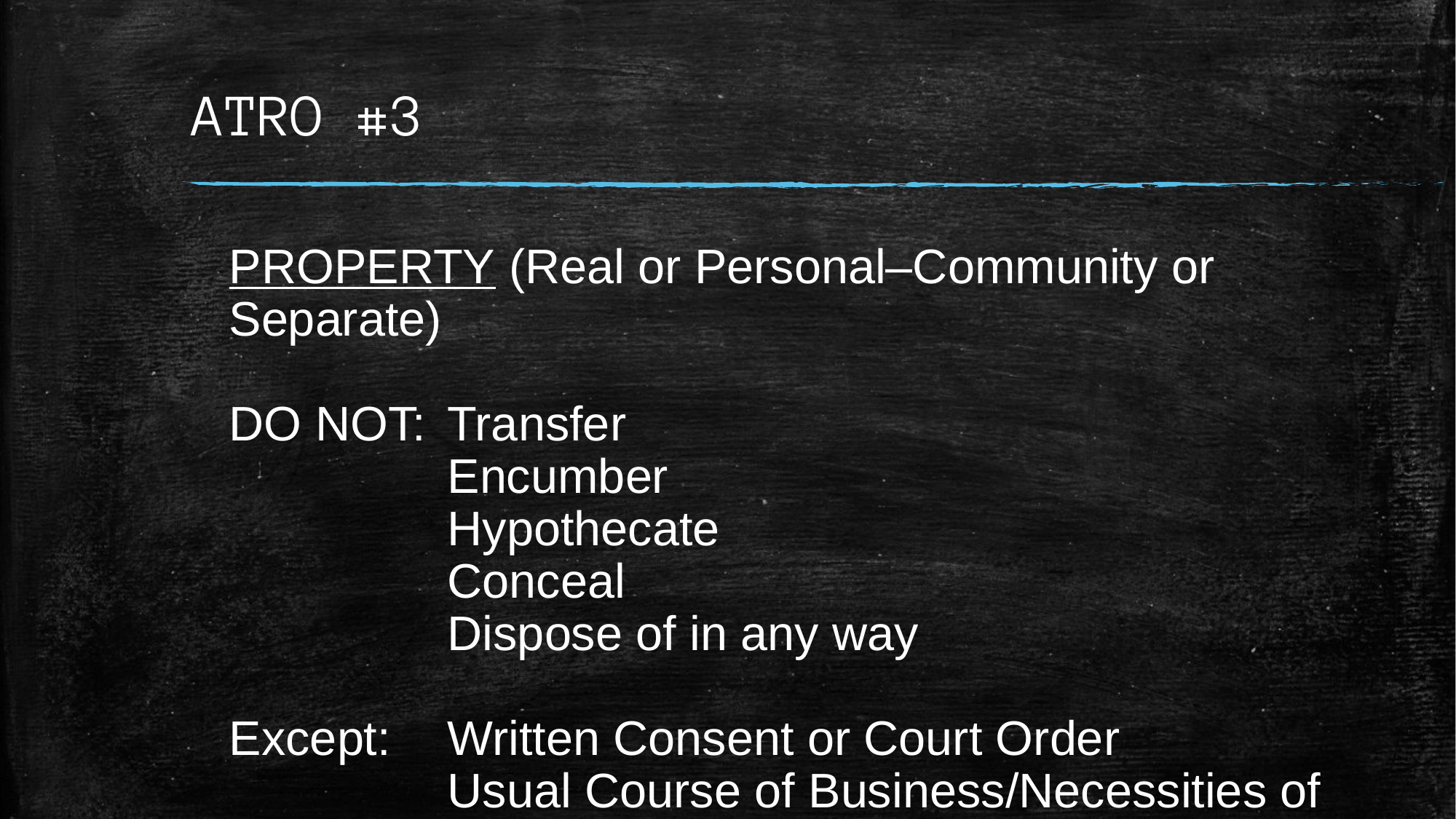

# ATRO #3
PROPERTY (Real or Personal–Community or Separate)

DO NOT:	Transfer
		Encumber
		Hypothecate
		Conceal
		Dispose of in any way

Except:	Written Consent or Court Order
		Usual Course of Business/Necessities of Life